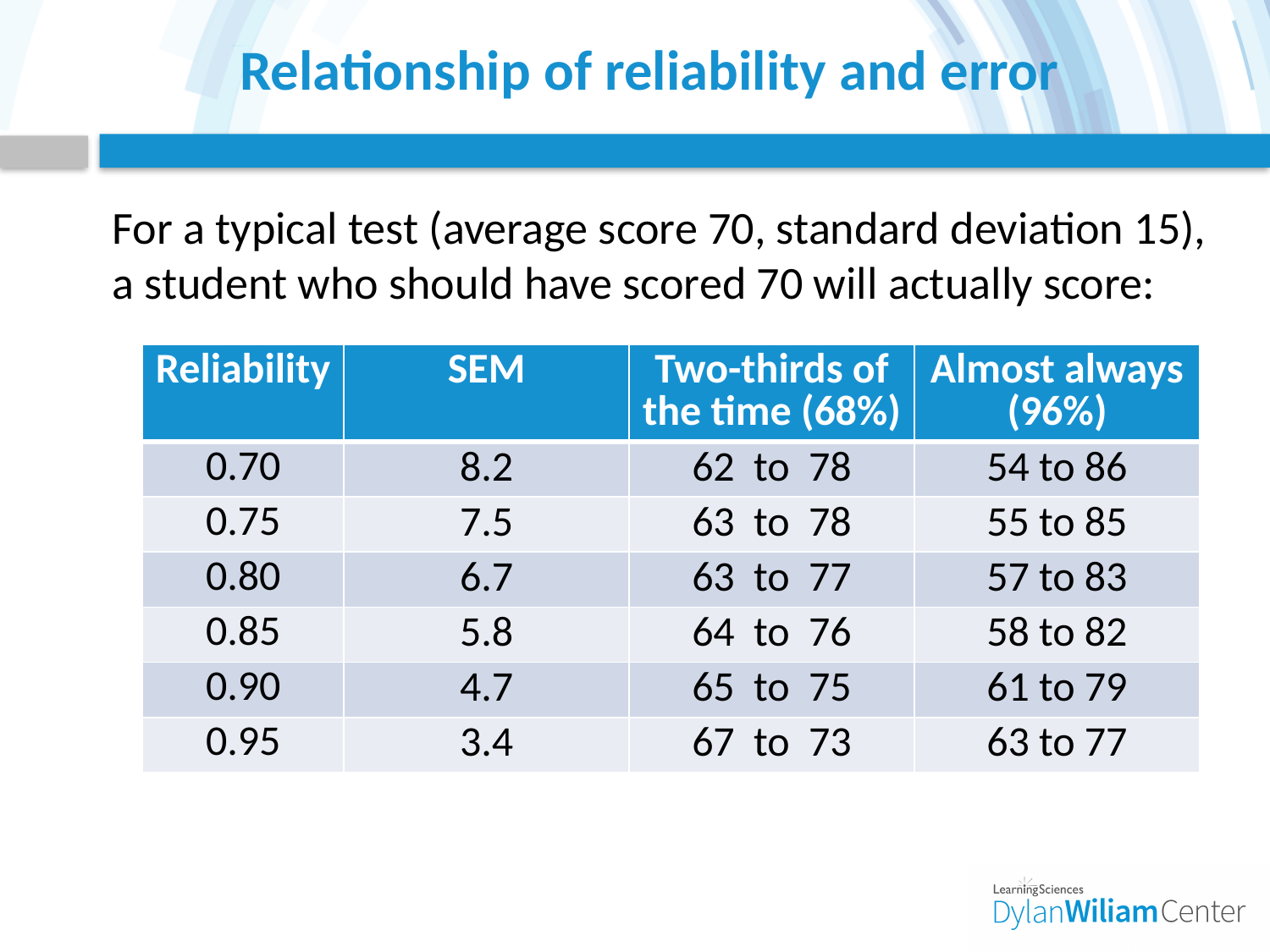

# Relationship of reliability and error
For a typical test (average score 70, standard deviation 15), a student who should have scored 70 will actually score:
| Reliability | SEM | Two-thirds of the time (68%) | Almost always (96%) |
| --- | --- | --- | --- |
| 0.70 | 8.2 | 62 to 78 | 54 to 86 |
| 0.75 | 7.5 | 63 to 78 | 55 to 85 |
| 0.80 | 6.7 | 63 to 77 | 57 to 83 |
| 0.85 | 5.8 | 64 to 76 | 58 to 82 |
| 0.90 | 4.7 | 65 to 75 | 61 to 79 |
| 0.95 | 3.4 | 67 to 73 | 63 to 77 |